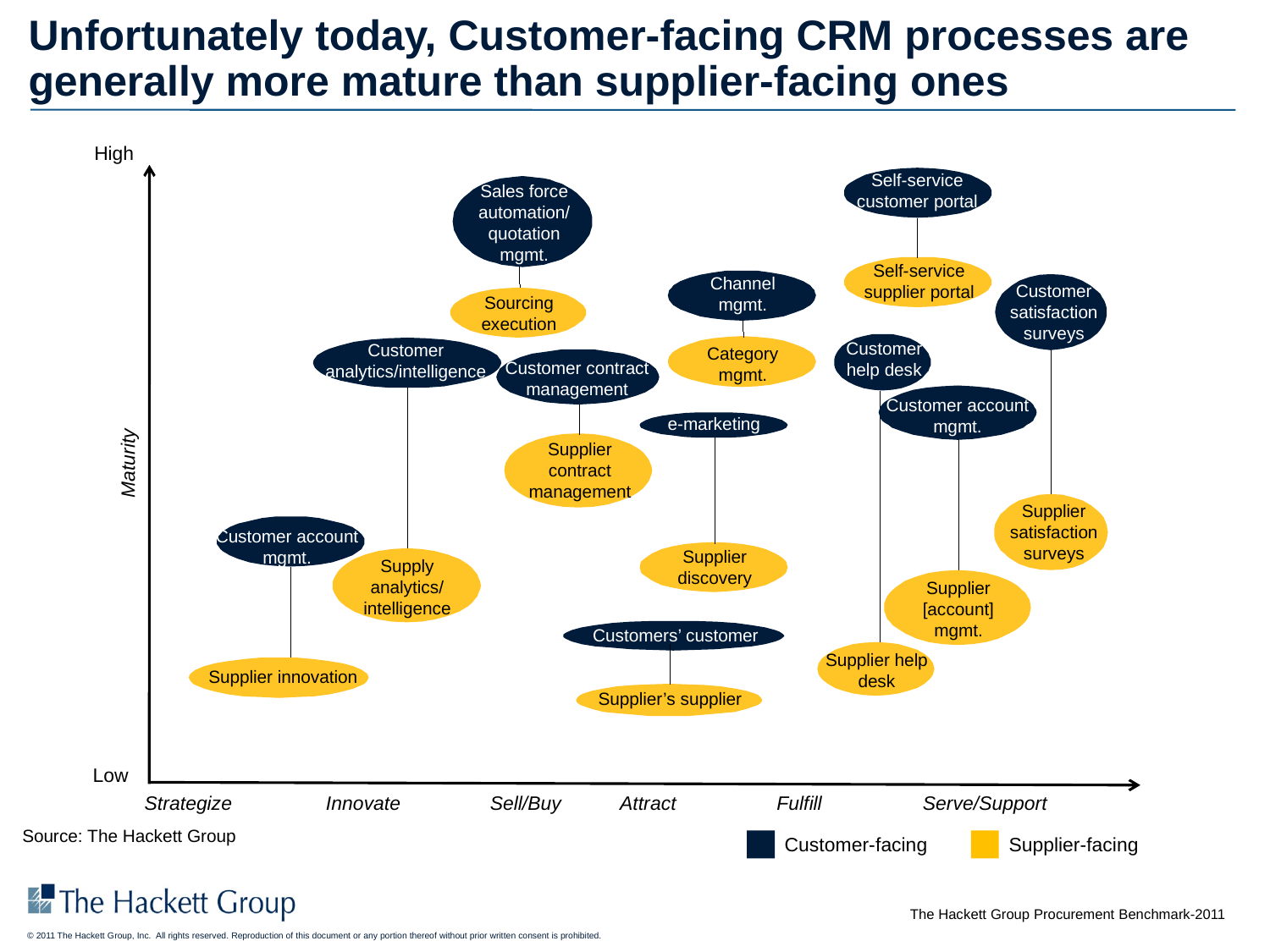

# Unfortunately today, Customer-facing CRM processes are generally more mature than supplier-facing ones
High

Self-service
customer portal

Sales force
automation/
quotation
mgmt.

Self-service
supplier portal

Channel
mgmt.

Customer
satisfaction
surveys

Sourcing
execution

Customer
help desk
Customer
analytics/intelligence
Category
mgmt.

Customer contract
management

Customer account
mgmt.

e-marketing

Supplier
contract
management

Maturity

Supplier
satisfaction
surveys

Customer account
mgmt.

Supplier
discovery

Supply
analytics/
intelligence

Supplier
[account]
mgmt.

Customers’ customer

Supplier help
desk

Supplier innovation

Supplier’s supplier
Low

Strategize
Innovate
Sell/Buy
Attract
Fulfill
Serve/Support
Source: The Hackett Group

Customer-facing
Supplier-facing